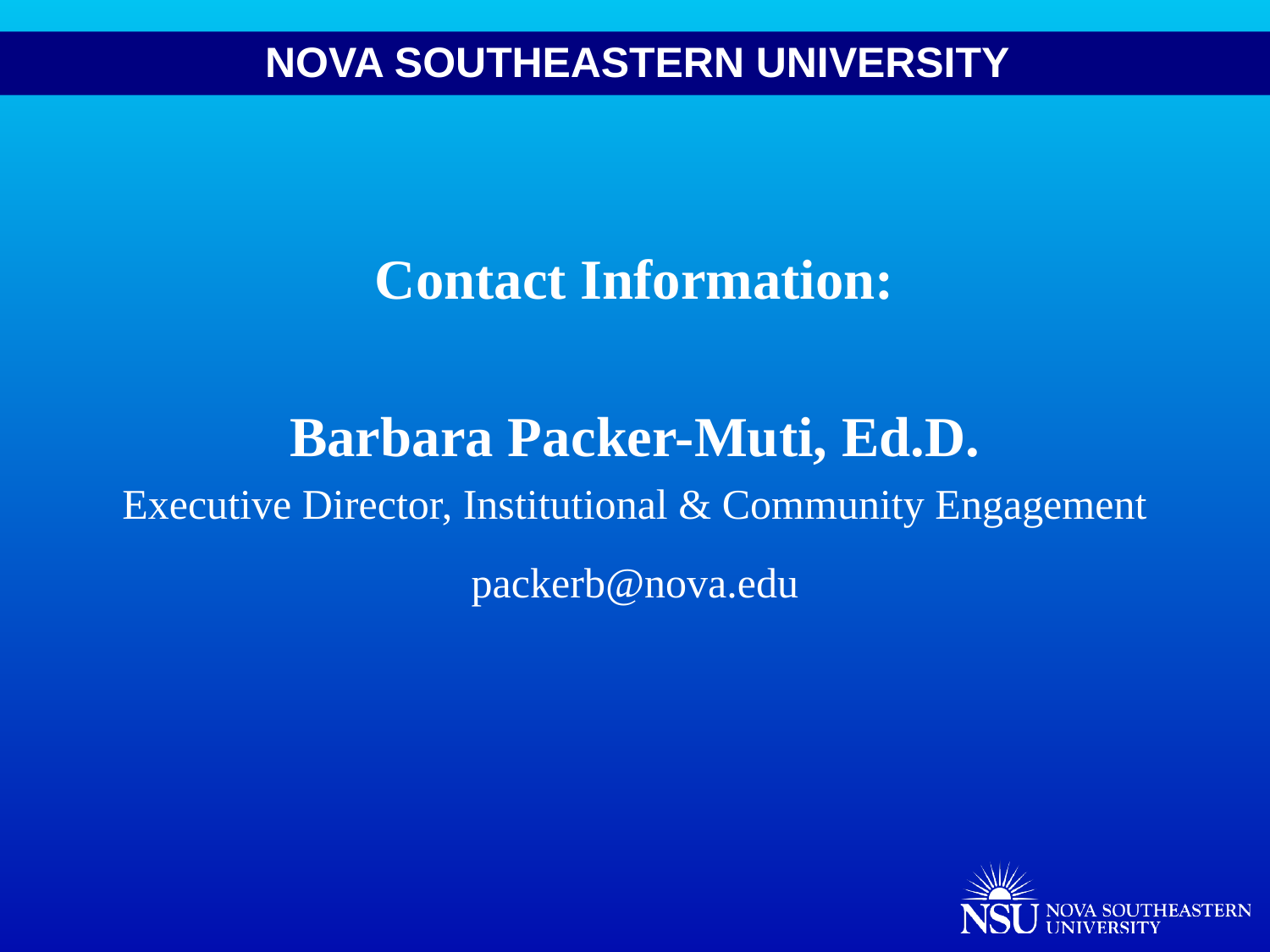

# Contact Information:

Barbara Packer-Muti, Ed.D.
Executive Director, Institutional & Community Engagement

packerb@nova.edu